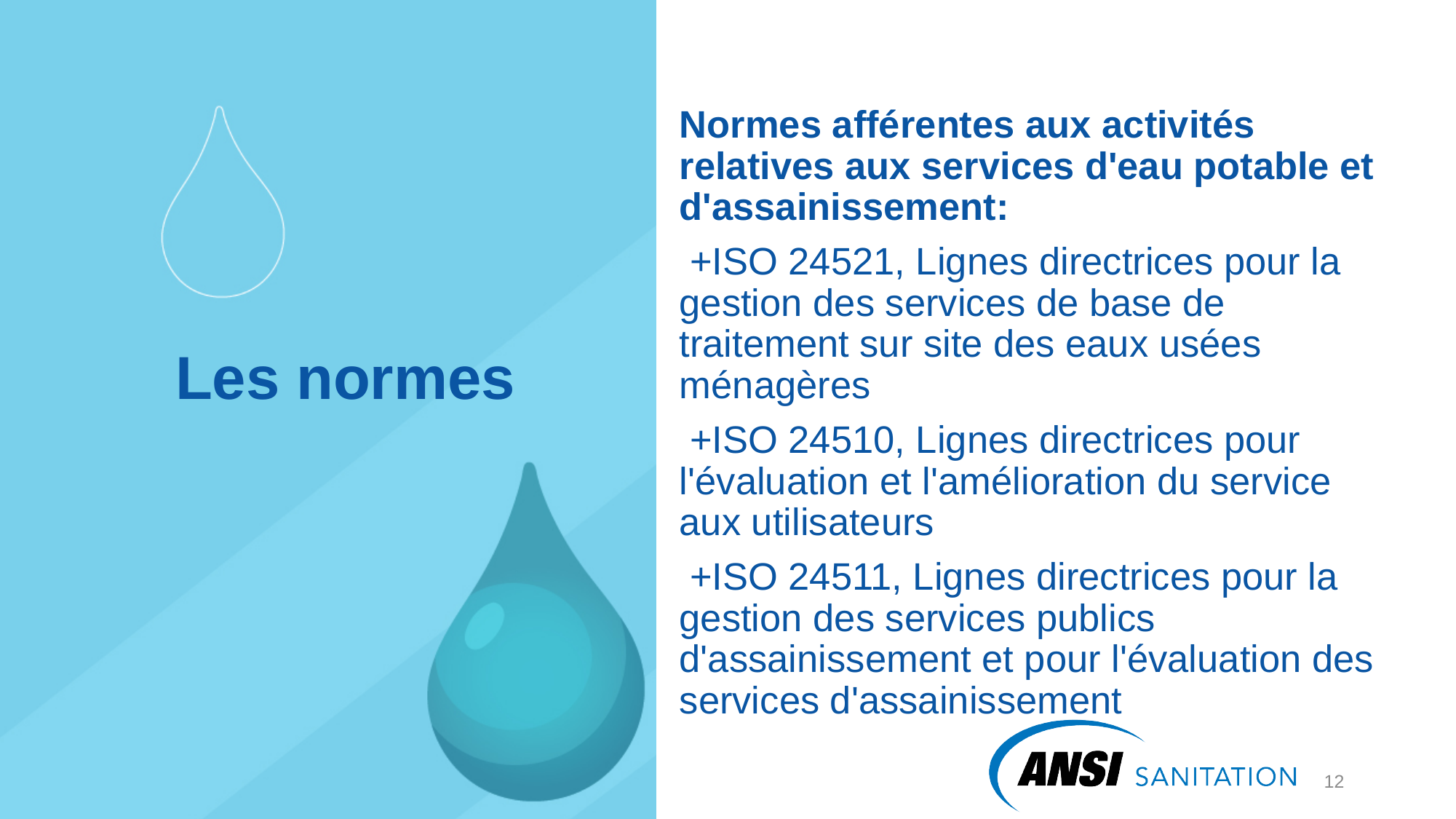

Normes afférentes aux activités relatives aux services d'eau potable et d'assainissement:
 +ISO 24521, Lignes directrices pour la gestion des services de base de traitement sur site des eaux usées ménagères
 +ISO 24510, Lignes directrices pour l'évaluation et l'amélioration du service aux utilisateurs
 +ISO 24511, Lignes directrices pour la gestion des services publics d'assainissement et pour l'évaluation des services d'assainissement

# Les normes
12